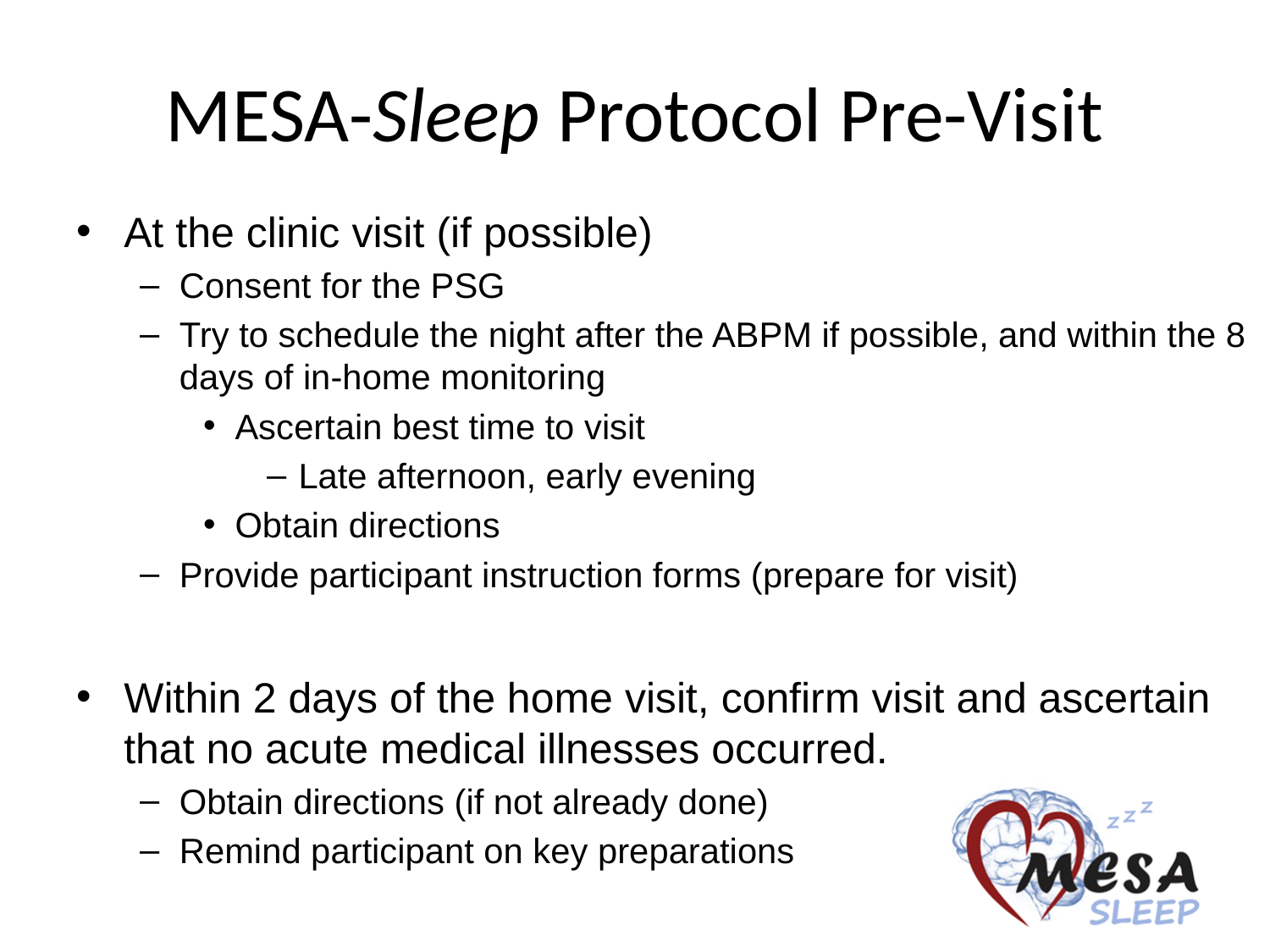

# MESA-Sleep Protocol Pre-Visit

At the clinic visit (if possible)
Consent for the PSG
Try to schedule the night after the ABPM if possible, and within the 8 days of in-home monitoring
Ascertain best time to visit
Late afternoon, early evening
Obtain directions
Provide participant instruction forms (prepare for visit)

Within 2 days of the home visit, confirm visit and ascertain that no acute medical illnesses occurred.
Obtain directions (if not already done)
Remind participant on key preparations